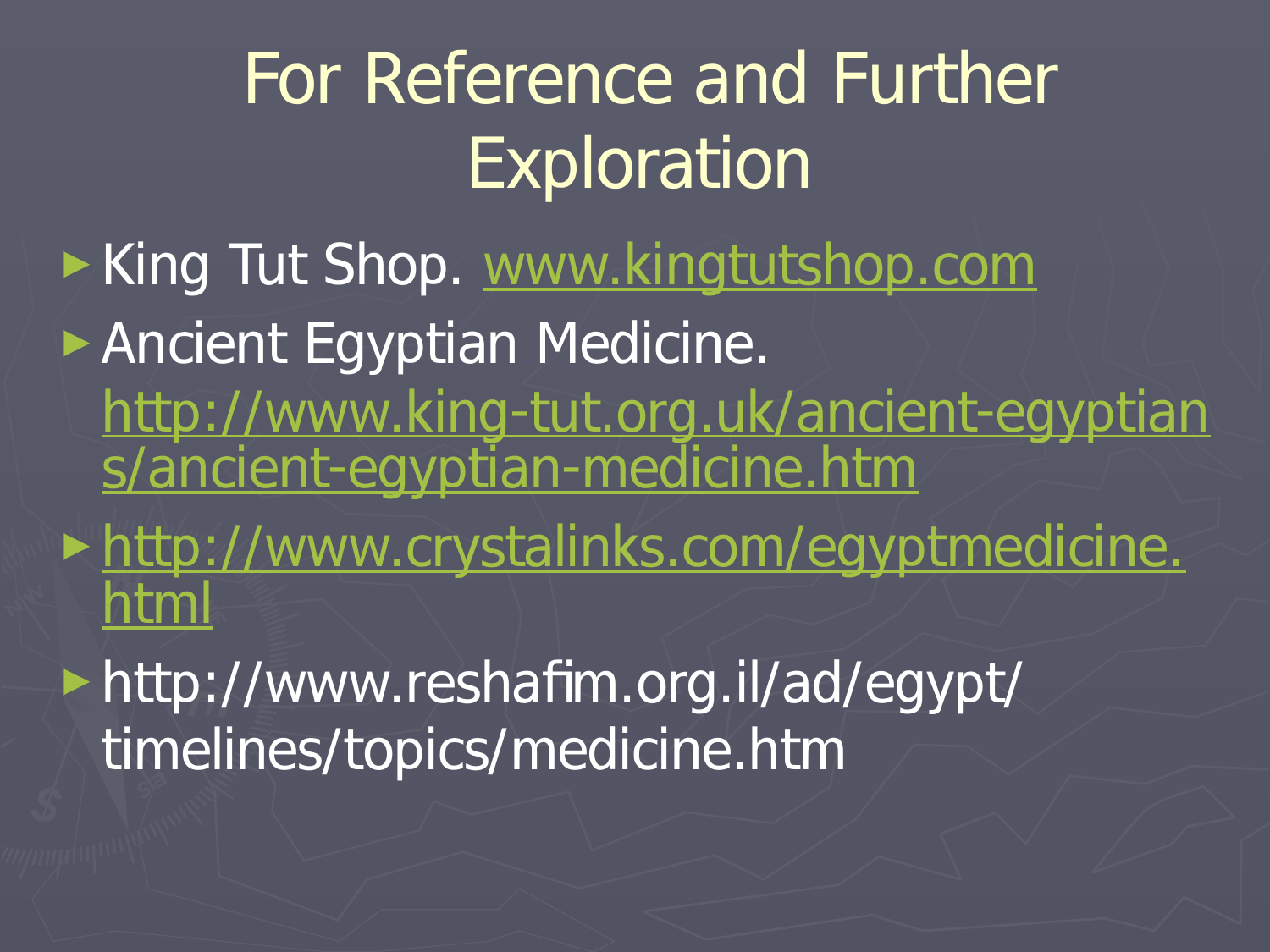

# For Reference and Further Exploration
King Tut Shop. www.kingtutshop.com
Ancient Egyptian Medicine. http://www.king-tut.org.uk/ancient-egyptians/ancient-egyptian-medicine.htm
http://www.crystalinks.com/egyptmedicine.html
http://www.reshafim.org.il/ad/egypt/timelines/topics/medicine.htm